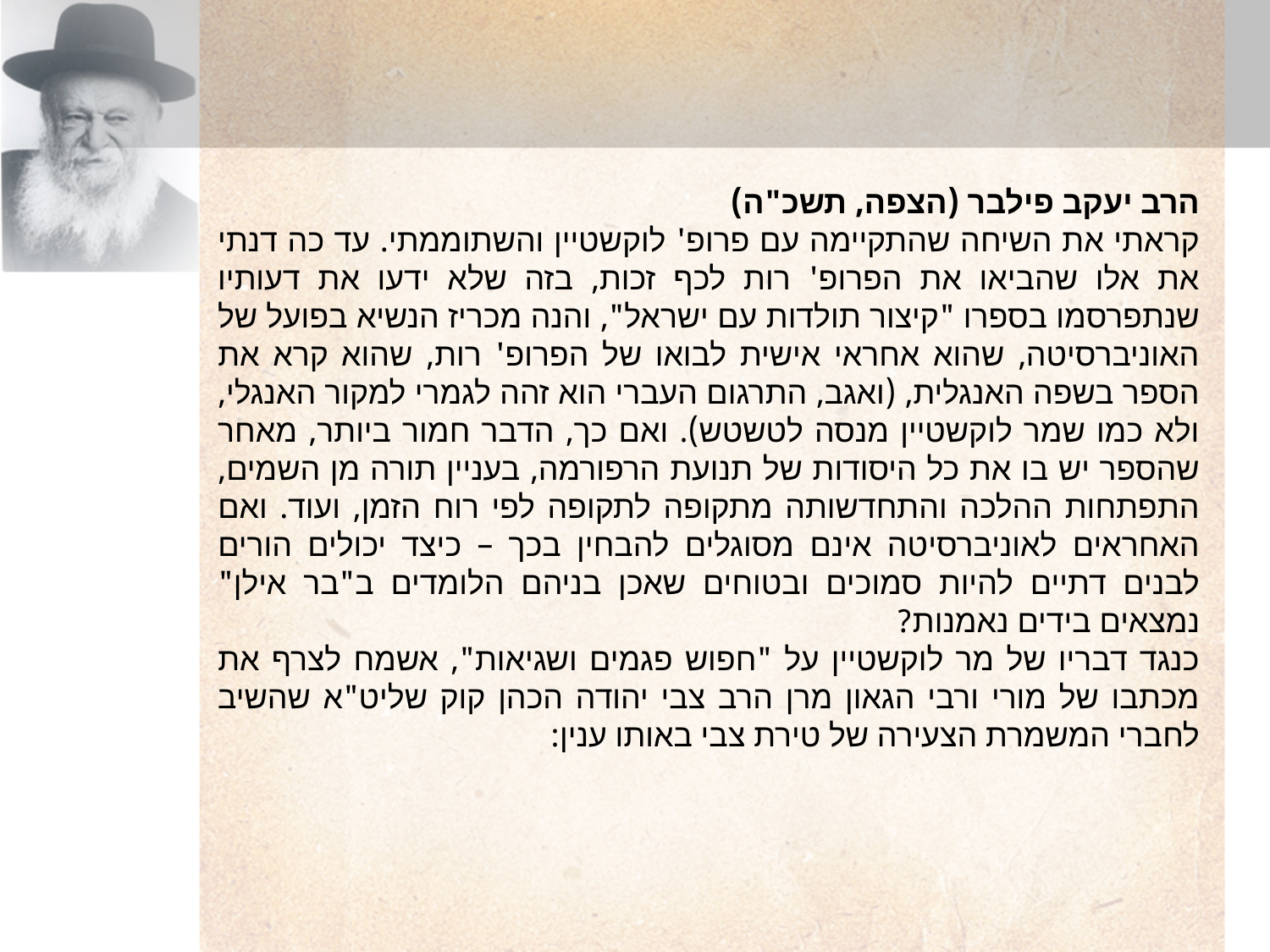

הרב יעקב פילבר (הצפה, תשכ"ה)
קראתי את השיחה שהתקיימה עם פרופ' לוקשטיין והשתוממתי. עד כה דנתי את אלו שהביאו את הפרופ' רות לכף זכות, בזה שלא ידעו את דעותיו שנתפרסמו בספרו "קיצור תולדות עם ישראל", והנה מכריז הנשיא בפועל של האוניברסיטה, שהוא אחראי אישית לבואו של הפרופ' רות, שהוא קרא את הספר בשפה האנגלית, (ואגב, התרגום העברי הוא זהה לגמרי למקור האנגלי, ולא כמו שמר לוקשטיין מנסה לטשטש). ואם כך, הדבר חמור ביותר, מאחר שהספר יש בו את כל היסודות של תנועת הרפורמה, בעניין תורה מן השמים, התפתחות ההלכה והתחדשותה מתקופה לתקופה לפי רוח הזמן, ועוד. ואם האחראים לאוניברסיטה אינם מסוגלים להבחין בכך – כיצד יכולים הורים לבנים דתיים להיות סמוכים ובטוחים שאכן בניהם הלומדים ב"בר אילן" נמצאים בידים נאמנות?
כנגד דבריו של מר לוקשטיין על "חפוש פגמים ושגיאות", אשמח לצרף את מכתבו של מורי ורבי הגאון מרן הרב צבי יהודה הכהן קוק שליט"א שהשיב לחברי המשמרת הצעירה של טירת צבי באותו ענין: